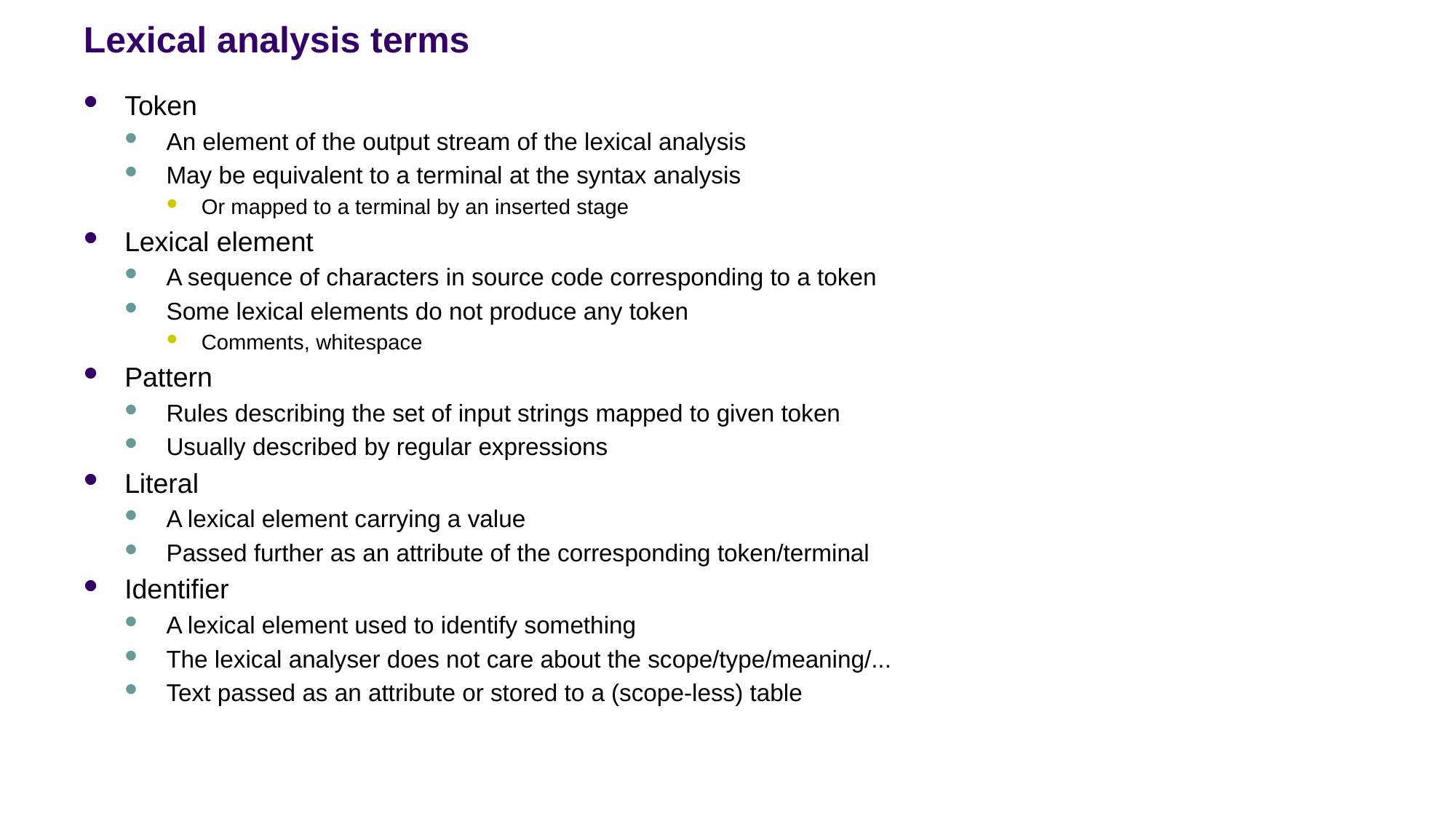

# Lexical analysis terms
Token
An element of the output stream of the lexical analysis
May be equivalent to a terminal at the syntax analysis
Or mapped to a terminal by an inserted stage
Lexical element
A sequence of characters in source code corresponding to a token
Some lexical elements do not produce any token
Comments, whitespace
Pattern
Rules describing the set of input strings mapped to given token
Usually described by regular expressions
Literal
A lexical element carrying a value
Passed further as an attribute of the corresponding token/terminal
Identifier
A lexical element used to identify something
The lexical analyser does not care about the scope/type/meaning/...
Text passed as an attribute or stored to a (scope-less) table